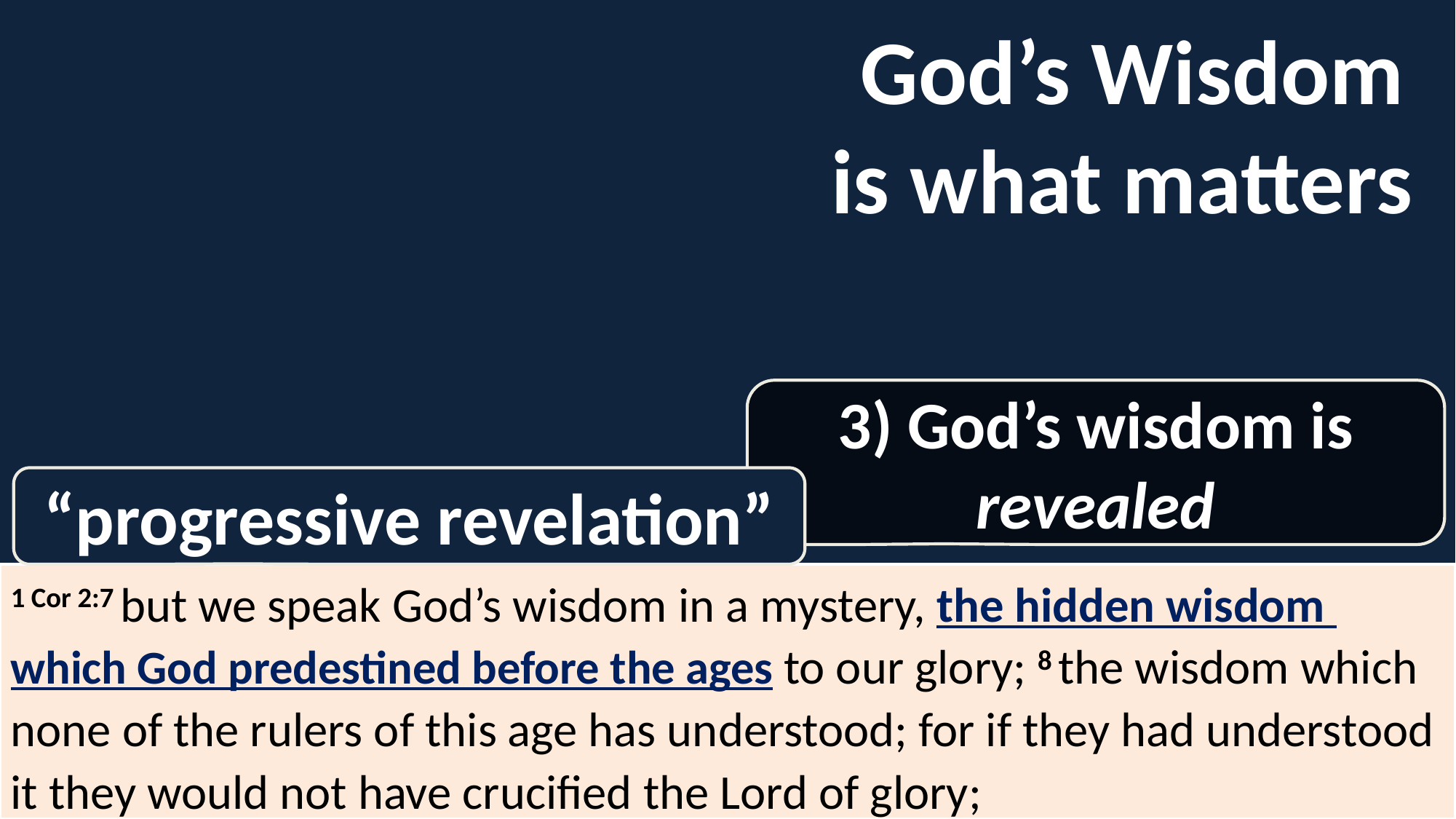

God’s Wisdom is what matters
3) God’s wisdom is revealed
“progressive revelation”
1 Cor 2:7 but we speak God’s wisdom in a mystery, the hidden wisdom  which God predestined before the ages to our glory; 8 the wisdom which none of the rulers of this age has understood; for if they had understood it they would not have crucified the Lord of glory;